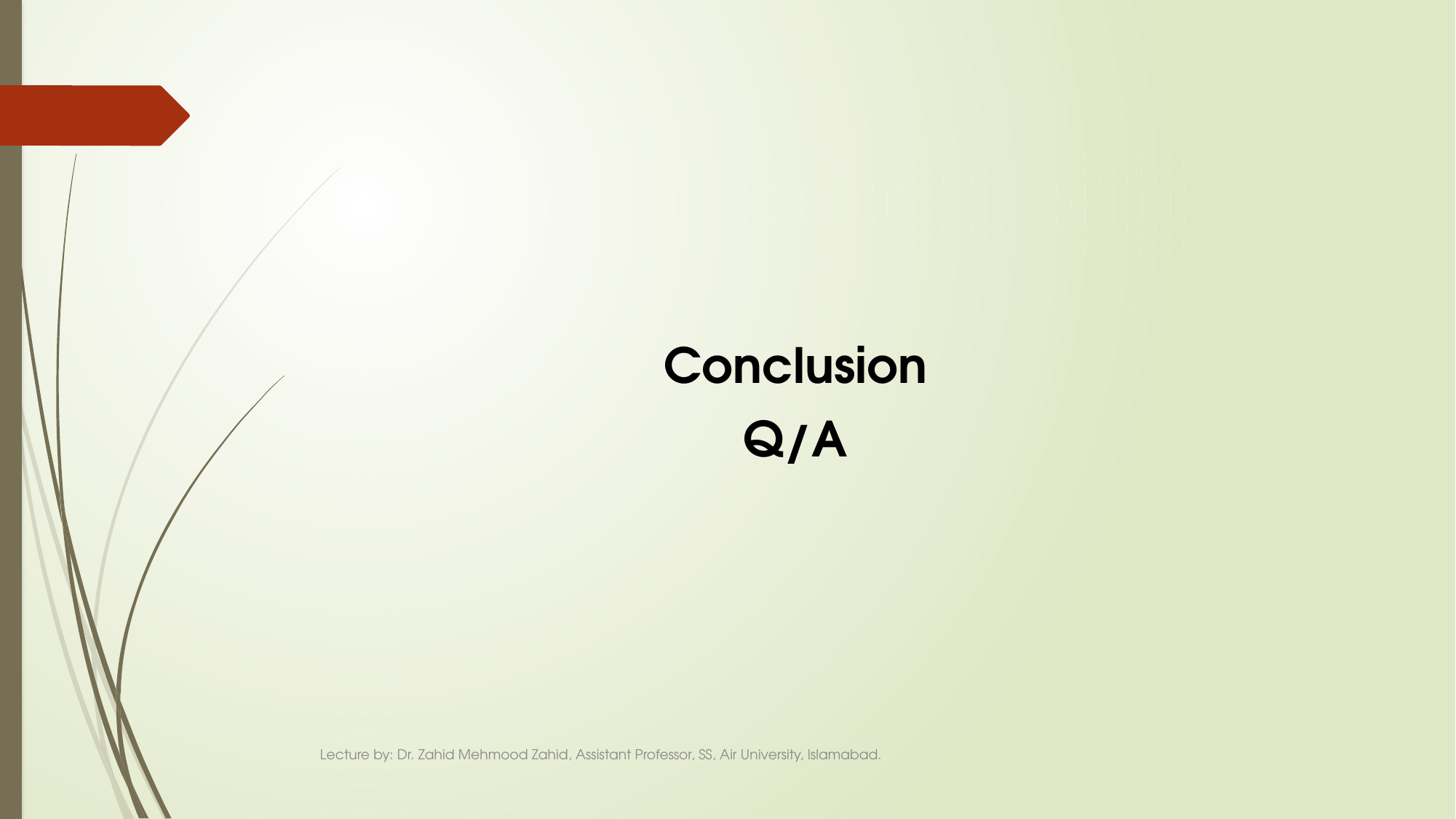

#

Conclusion
Q/A
Lecture by: Dr. Zahid Mehmood Zahid, Assistant Professor, SS, Air University, Islamabad.